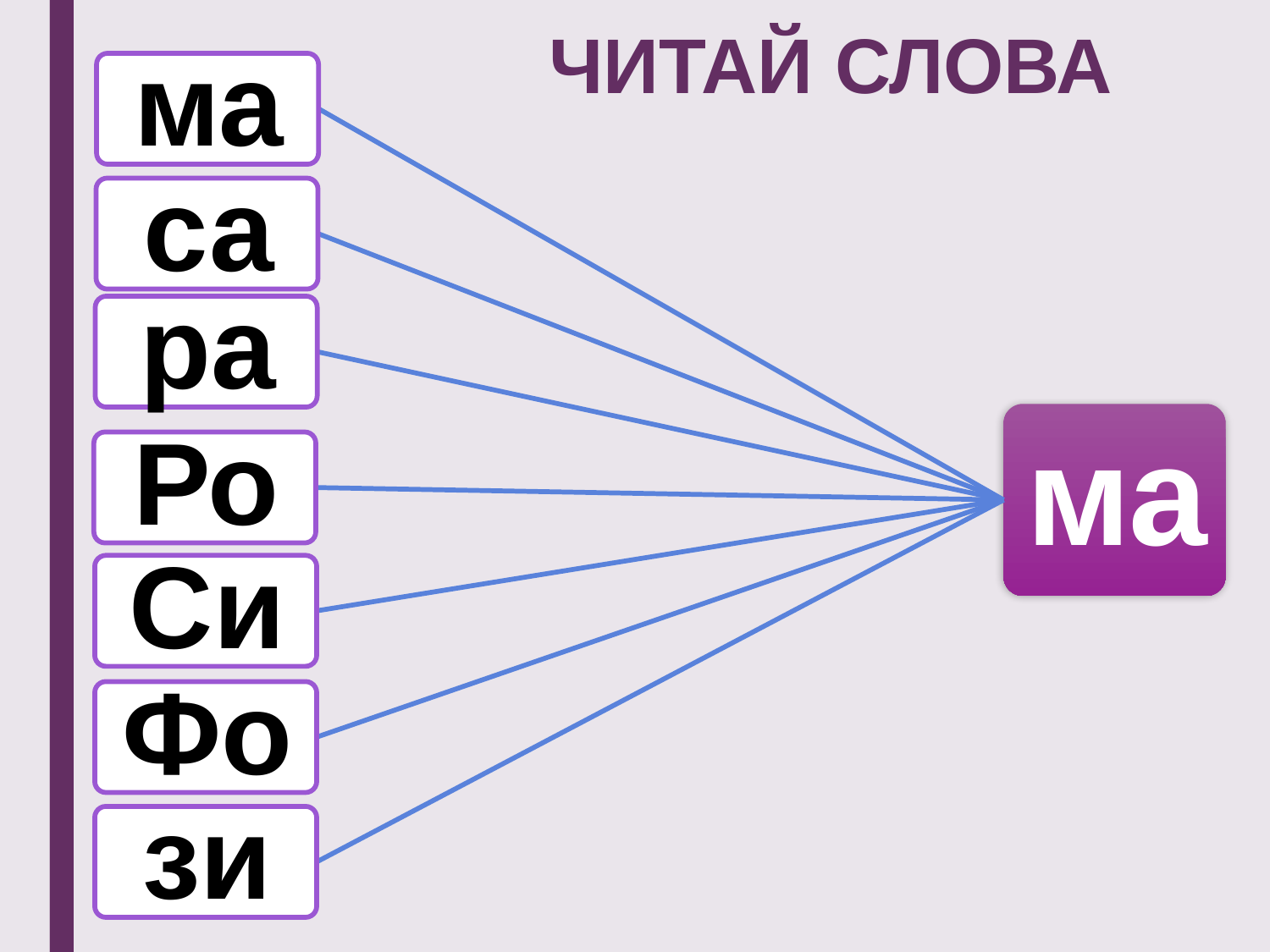

# ЧИТАЙ СЛОВА
ма

ма

са

ра

Ро

Си

Фо

зи